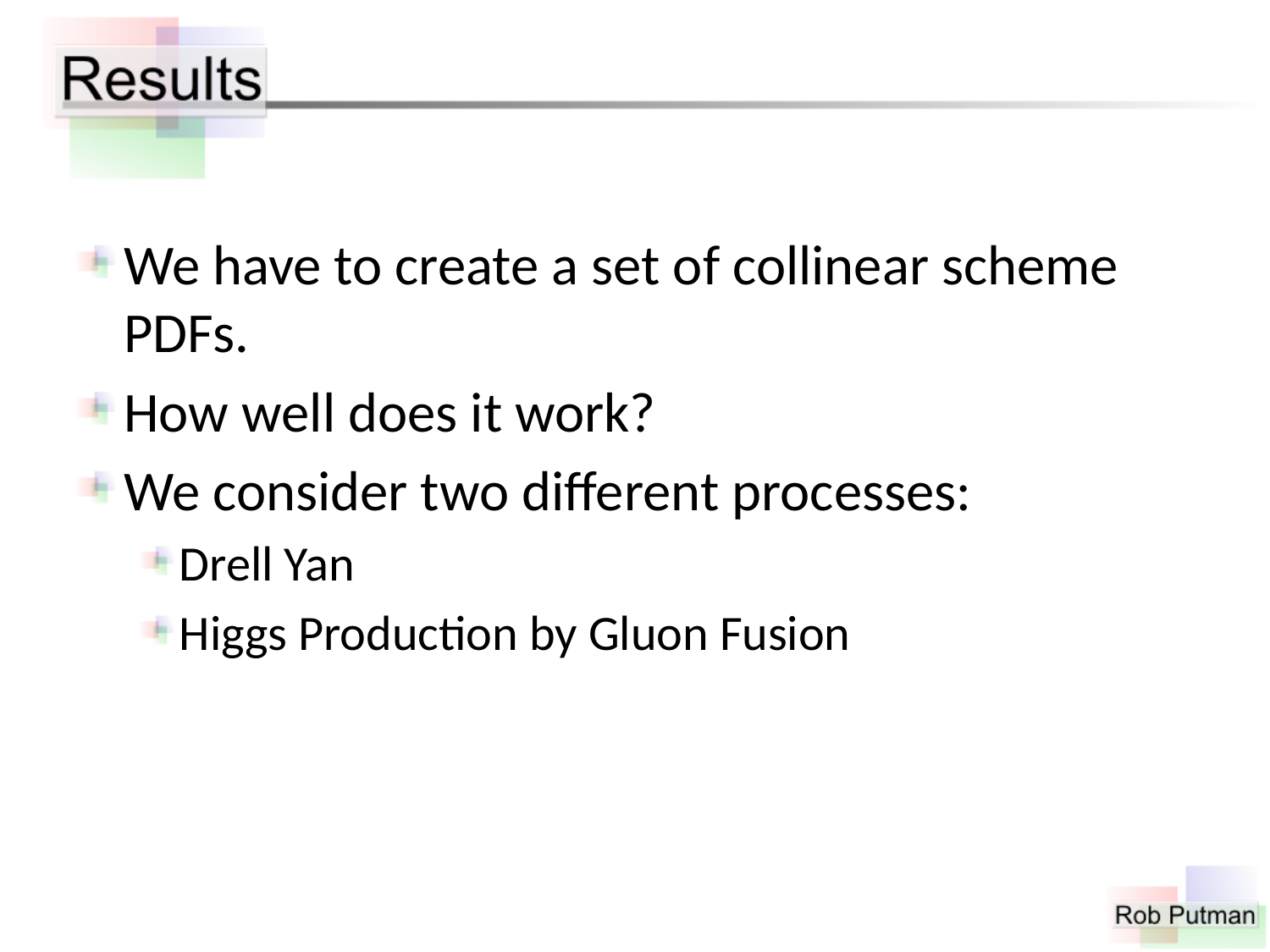

We have to create a set of collinear scheme PDFs.
How well does it work?
We consider two different processes:
Drell Yan
Higgs Production by Gluon Fusion